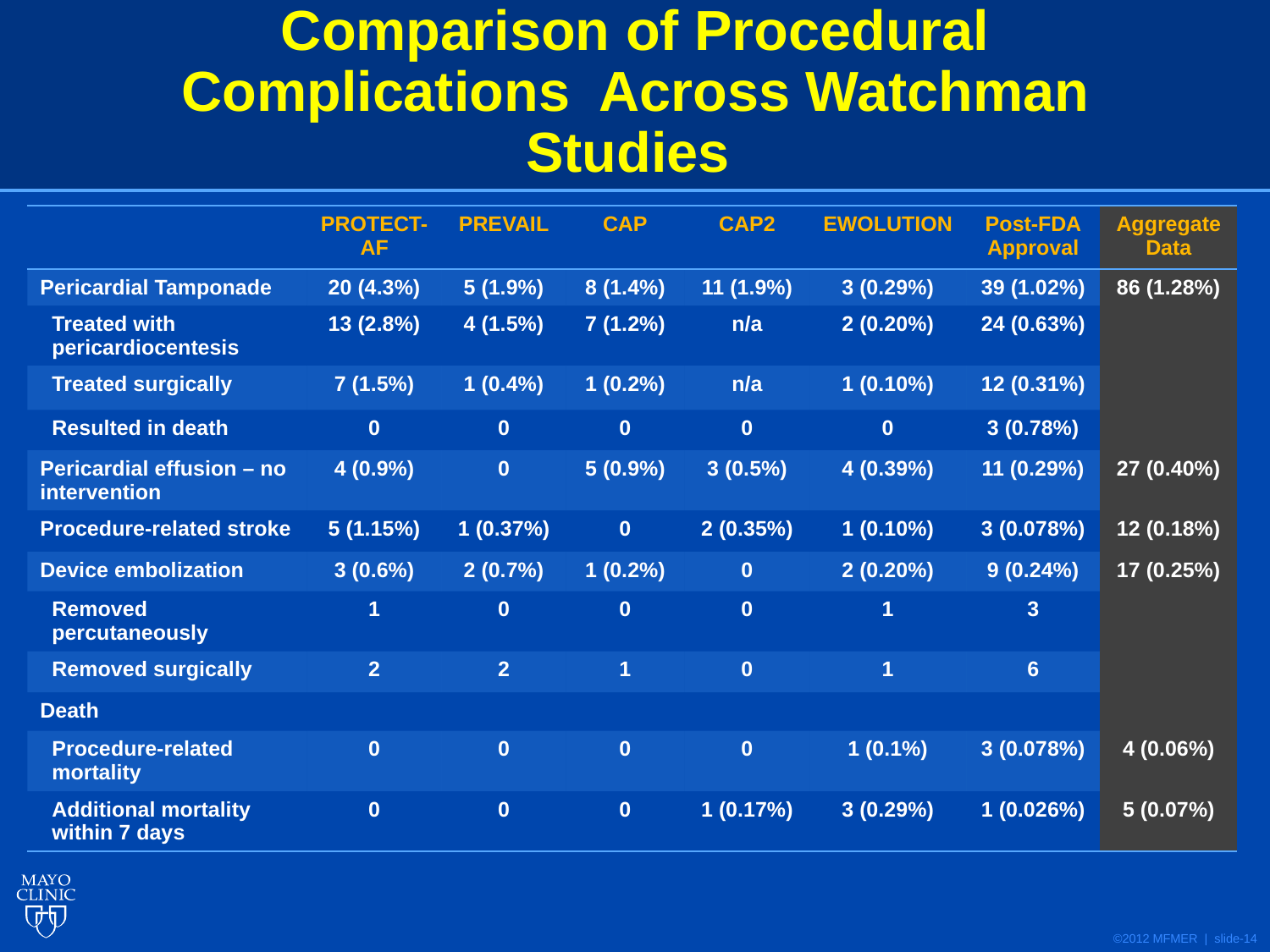

# Comparison of Procedural Complications  Across Watchman Studies
|  | PROTECT-AF | PREVAIL | CAP | CAP2 | EWOLUTION | Post-FDA Approval | Aggregate Data |
| --- | --- | --- | --- | --- | --- | --- | --- |
| Pericardial Tamponade | 20 (4.3%) | 5 (1.9%) | 8 (1.4%) | 11 (1.9%) | 3 (0.29%) | 39 (1.02%) | 86 (1.28%) |
| Treated with pericardiocentesis | 13 (2.8%) | 4 (1.5%) | 7 (1.2%) | n/a | 2 (0.20%) | 24 (0.63%) |  |
| Treated surgically | 7 (1.5%) | 1 (0.4%) | 1 (0.2%) | n/a | 1 (0.10%) | 12 (0.31%) |  |
| Resulted in death | 0 | 0 | 0 | 0 | 0 | 3 (0.78%) |  |
| Pericardial effusion – no intervention | 4 (0.9%) | 0 | 5 (0.9%) | 3 (0.5%) | 4 (0.39%) | 11 (0.29%) | 27 (0.40%) |
| Procedure-related stroke | 5 (1.15%) | 1 (0.37%) | 0 | 2 (0.35%) | 1 (0.10%) | 3 (0.078%) | 12 (0.18%) |
| Device embolization | 3 (0.6%) | 2 (0.7%) | 1 (0.2%) | 0 | 2 (0.20%) | 9 (0.24%) | 17 (0.25%) |
| Removed percutaneously | 1 | 0 | 0 | 0 | 1 | 3 |  |
| Removed surgically | 2 | 2 | 1 | 0 | 1 | 6 |  |
| Death |  |  |  |  |  |  |  |
| Procedure-related mortality | 0 | 0 | 0 | 0 | 1 (0.1%) | 3 (0.078%) | 4 (0.06%) |
| Additional mortality within 7 days | 0 | 0 | 0 | 1 (0.17%) | 3 (0.29%) | 1 (0.026%) | 5 (0.07%) |